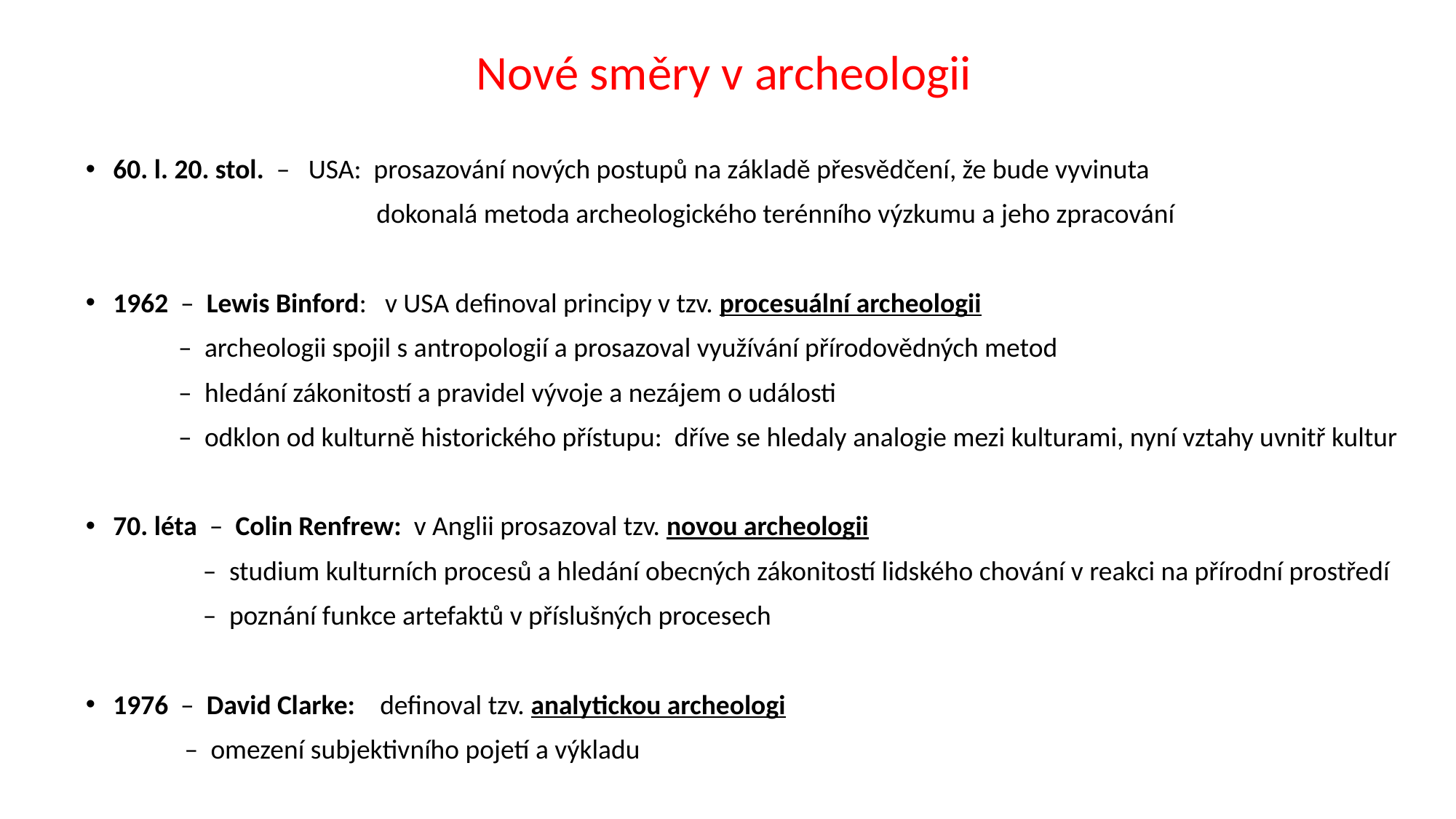

# Nové směry v archeologii
60. l. 20. stol.  –   USA:  prosazování nových postupů na základě přesvědčení, že bude vyvinuta
                                               dokonalá metoda archeologického terénního výzkumu a jeho zpracování

1962  –  Lewis Binford:   v USA definoval principy v tzv. procesuální archeologii
               –  archeologii spojil s antropologií a prosazoval využívání přírodovědných metod
               –  hledání zákonitostí a pravidel vývoje a nezájem o události
               –  odklon od kulturně historického přístupu:  dříve se hledaly analogie mezi kulturami, nyní vztahy uvnitř kultur

70. léta  –  Colin Renfrew:  v Anglii prosazoval tzv. novou archeologii
                   –  studium kulturních procesů a hledání obecných zákonitostí lidského chování v reakci na přírodní prostředí
                   –  poznání funkce artefaktů v příslušných procesech

1976  –  David Clarke:    definoval tzv. analytickou archeologi
                –  omezení subjektivního pojetí a výkladu